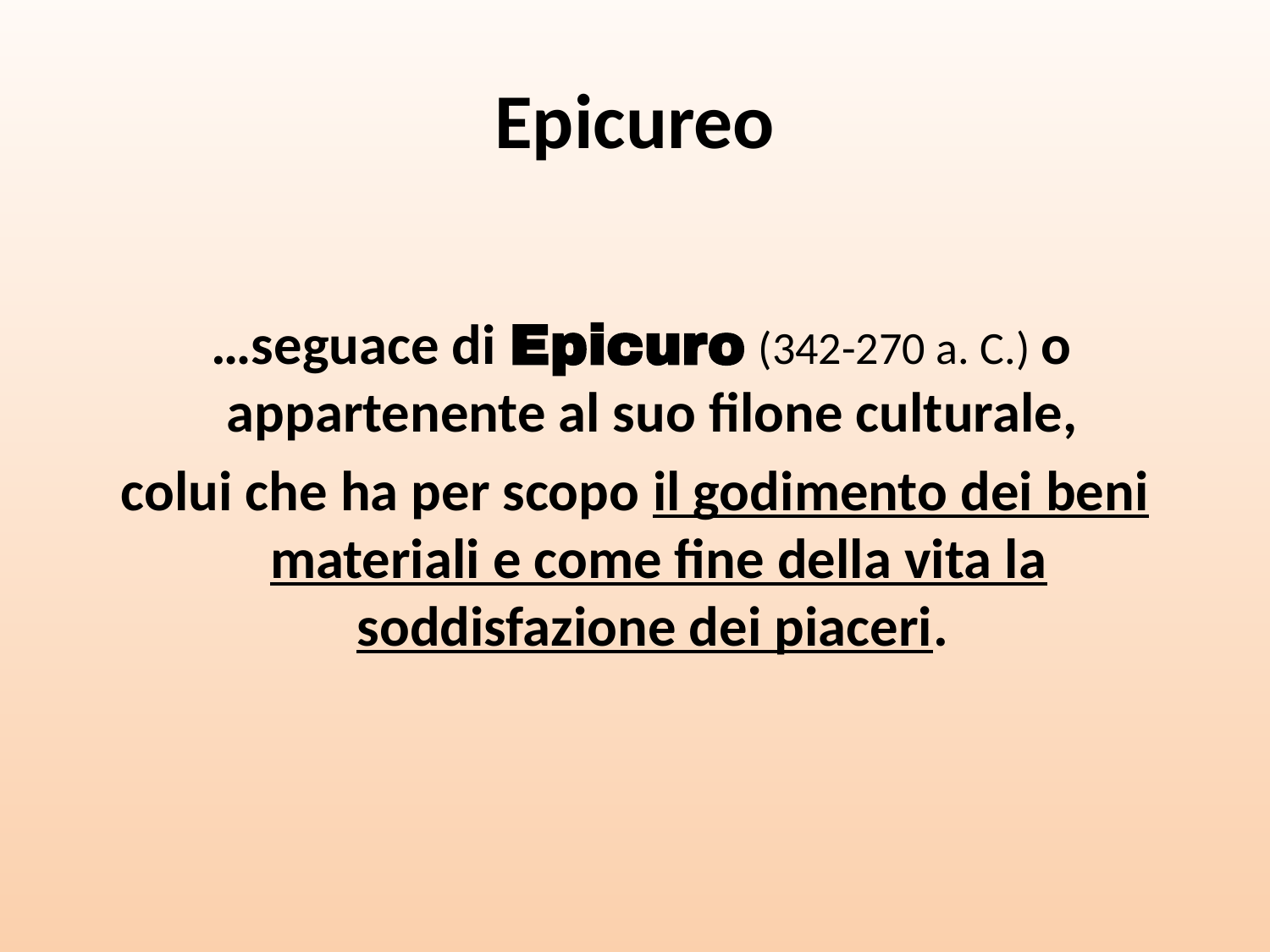

# Epicureo

 …seguace di Epicuro (342-270 a. C.) o appartenente al suo filone culturale,
colui che ha per scopo il godimento dei beni materiali e come fine della vita la soddisfazione dei piaceri.